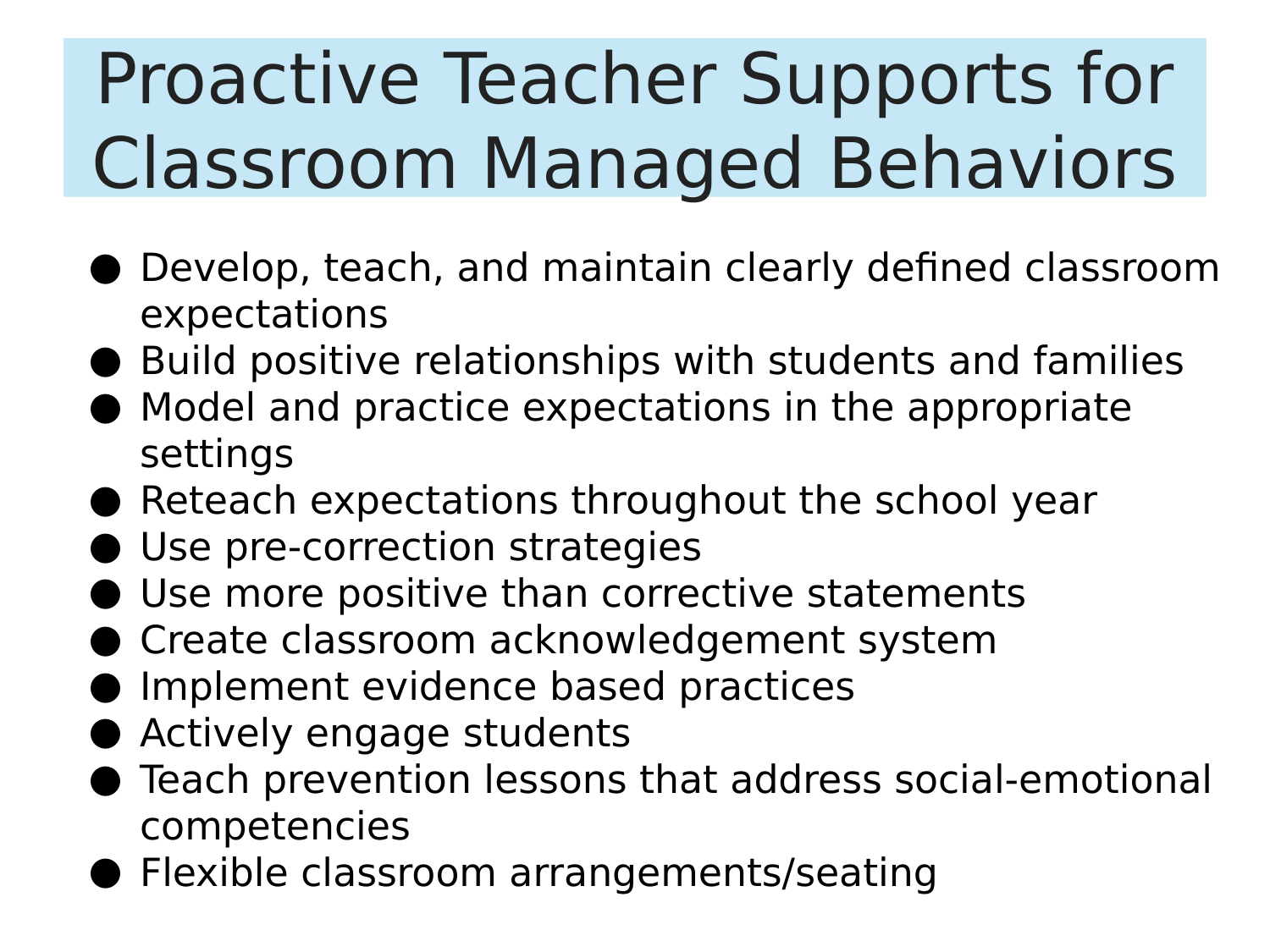

# Proactive Teacher Supports for Classroom Managed Behaviors
Develop, teach, and maintain clearly defined classroom expectations
Build positive relationships with students and families
Model and practice expectations in the appropriate settings
Reteach expectations throughout the school year
Use pre-correction strategies
Use more positive than corrective statements
Create classroom acknowledgement system
Implement evidence based practices
Actively engage students
Teach prevention lessons that address social-emotional competencies
Flexible classroom arrangements/seating